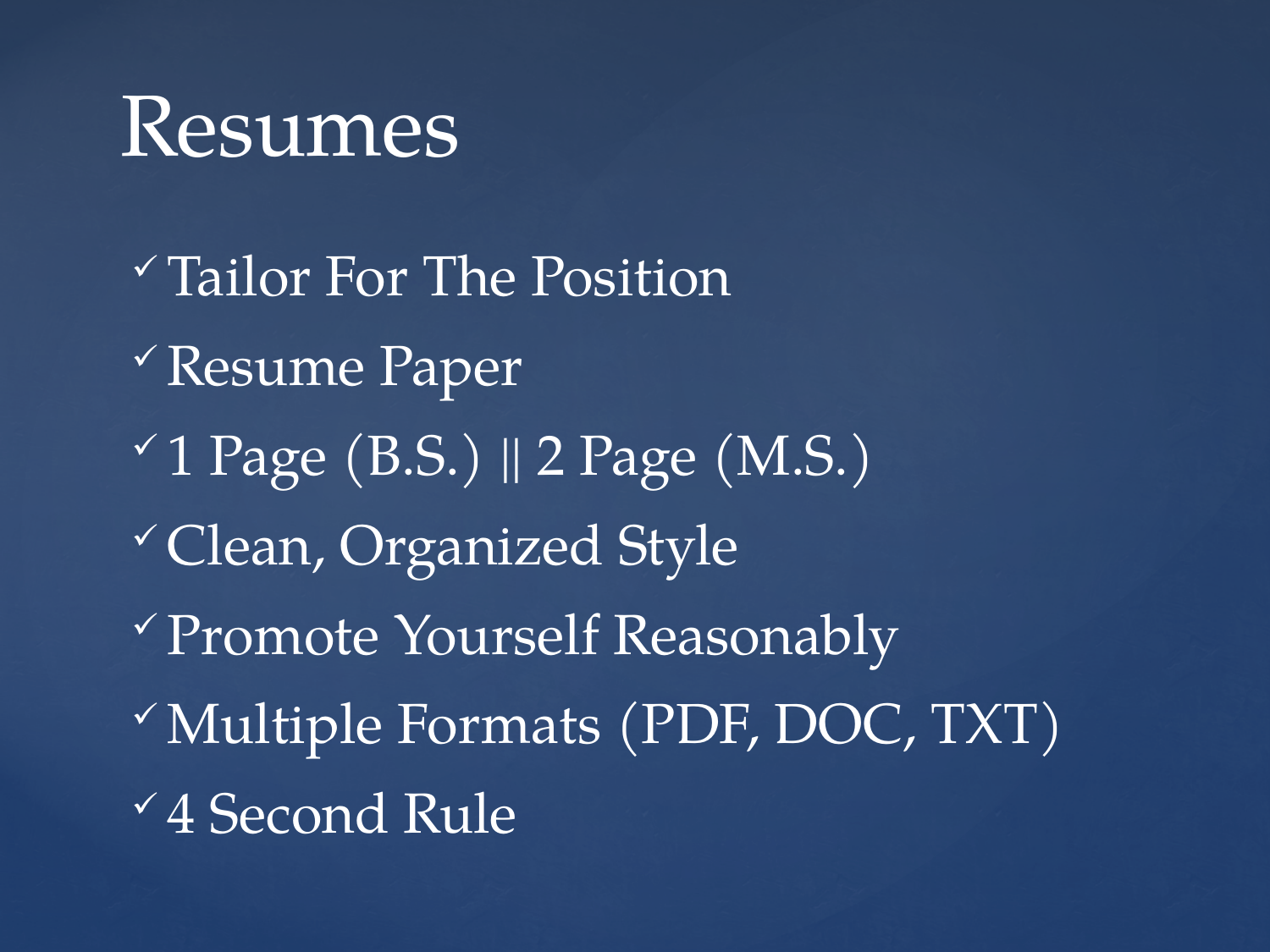

# Resumes
Tailor For The Position
Resume Paper
1 Page (B.S.) || 2 Page (M.S.)
Clean, Organized Style
Promote Yourself Reasonably
Multiple Formats (PDF, DOC, TXT)
4 Second Rule